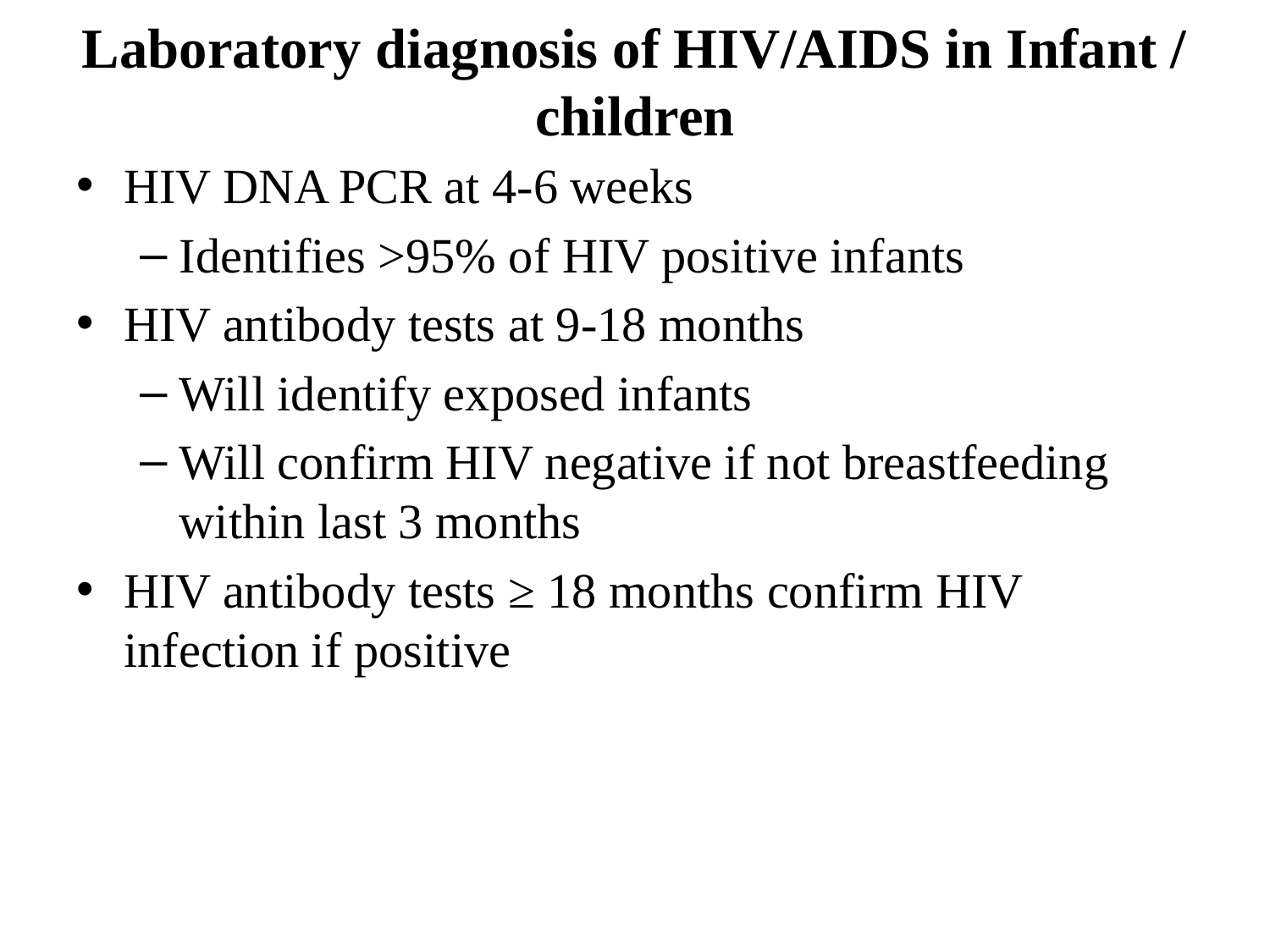

# Laboratory diagnosis of HIV/AIDS in Infant / children
HIV DNA PCR at 4-6 weeks
Identifies >95% of HIV positive infants
HIV antibody tests at 9-18 months
Will identify exposed infants
Will confirm HIV negative if not breastfeeding within last 3 months
HIV antibody tests ≥ 18 months confirm HIV infection if positive